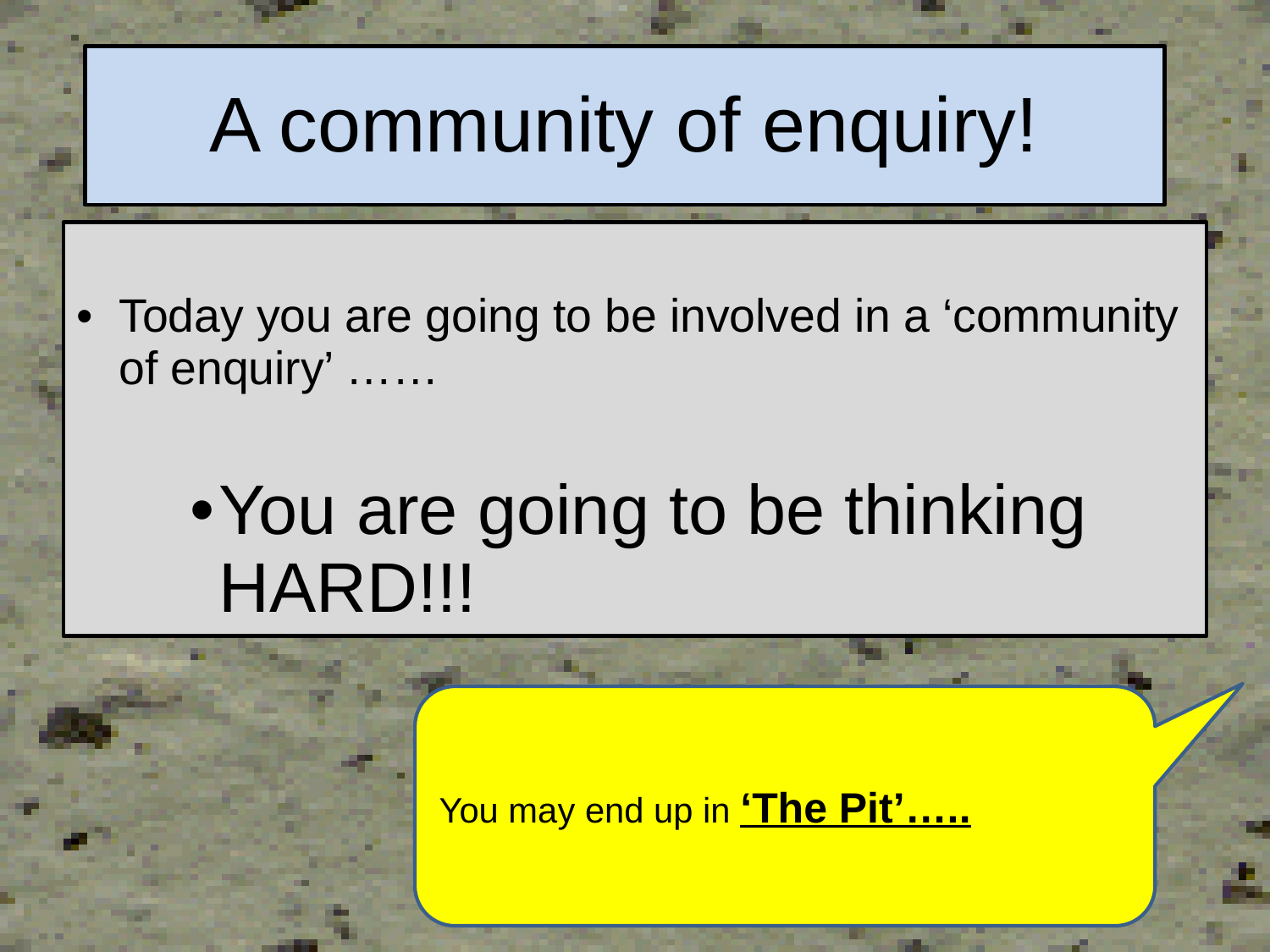

# A community of enquiry!

Today you are going to be involved in a ‘community of enquiry’ ……

You are going to be thinking HARD!!!
You may end up in ‘The Pit’…..